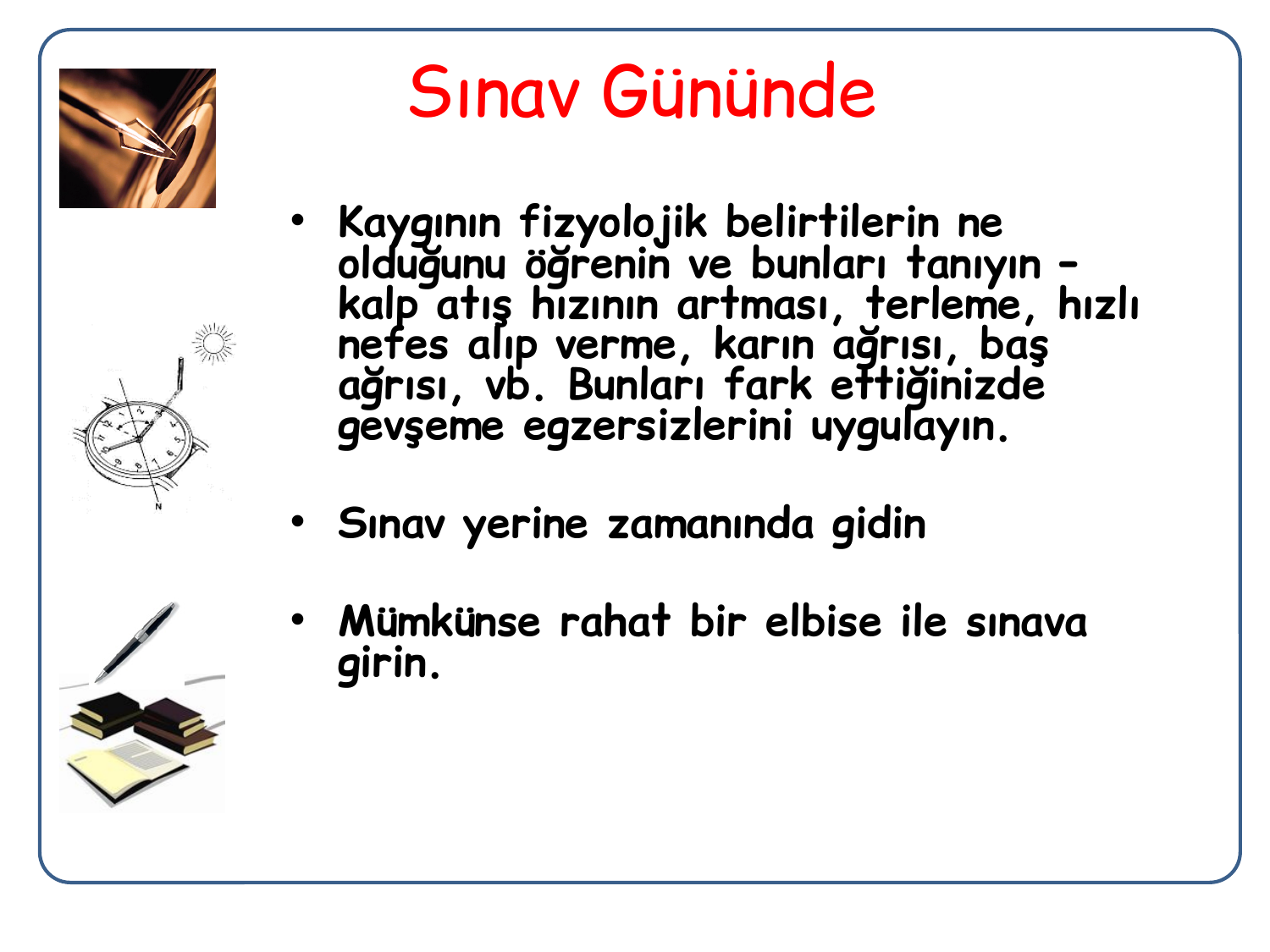

Sınav Gününde
Kaygının fizyolojik belirtilerin ne olduğunu öğrenin ve bunları tanıyın –kalp atış hızının artması, terleme, hızlı nefes alıp verme, karın ağrısı, baş ağrısı, vb. Bunları fark ettiğinizde gevşeme egzersizlerini uygulayın.

Sınav yerine zamanında gidin

Mümkünse rahat bir elbise ile sınava girin.